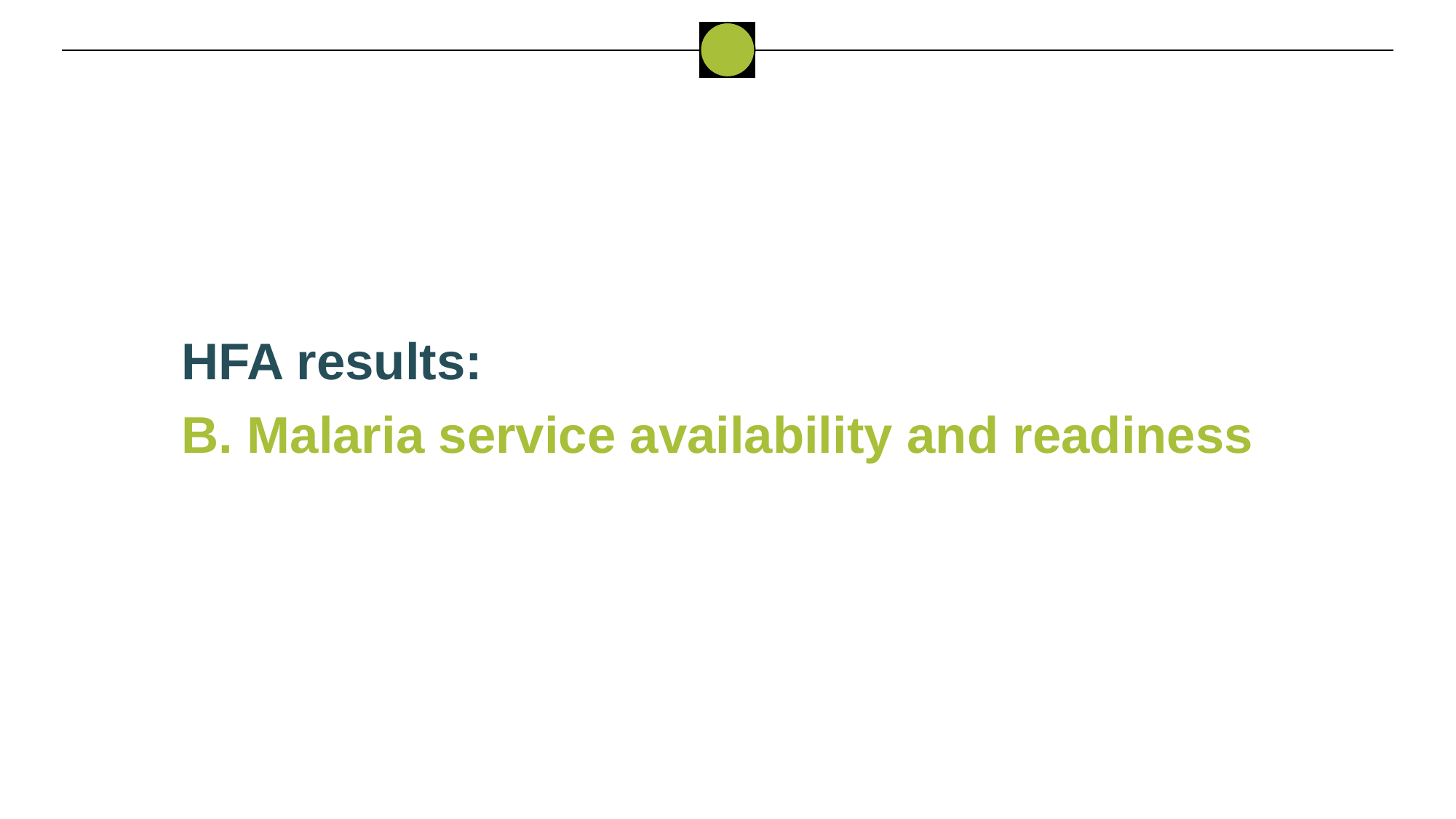

HFA results:
B. Malaria service availability and readiness